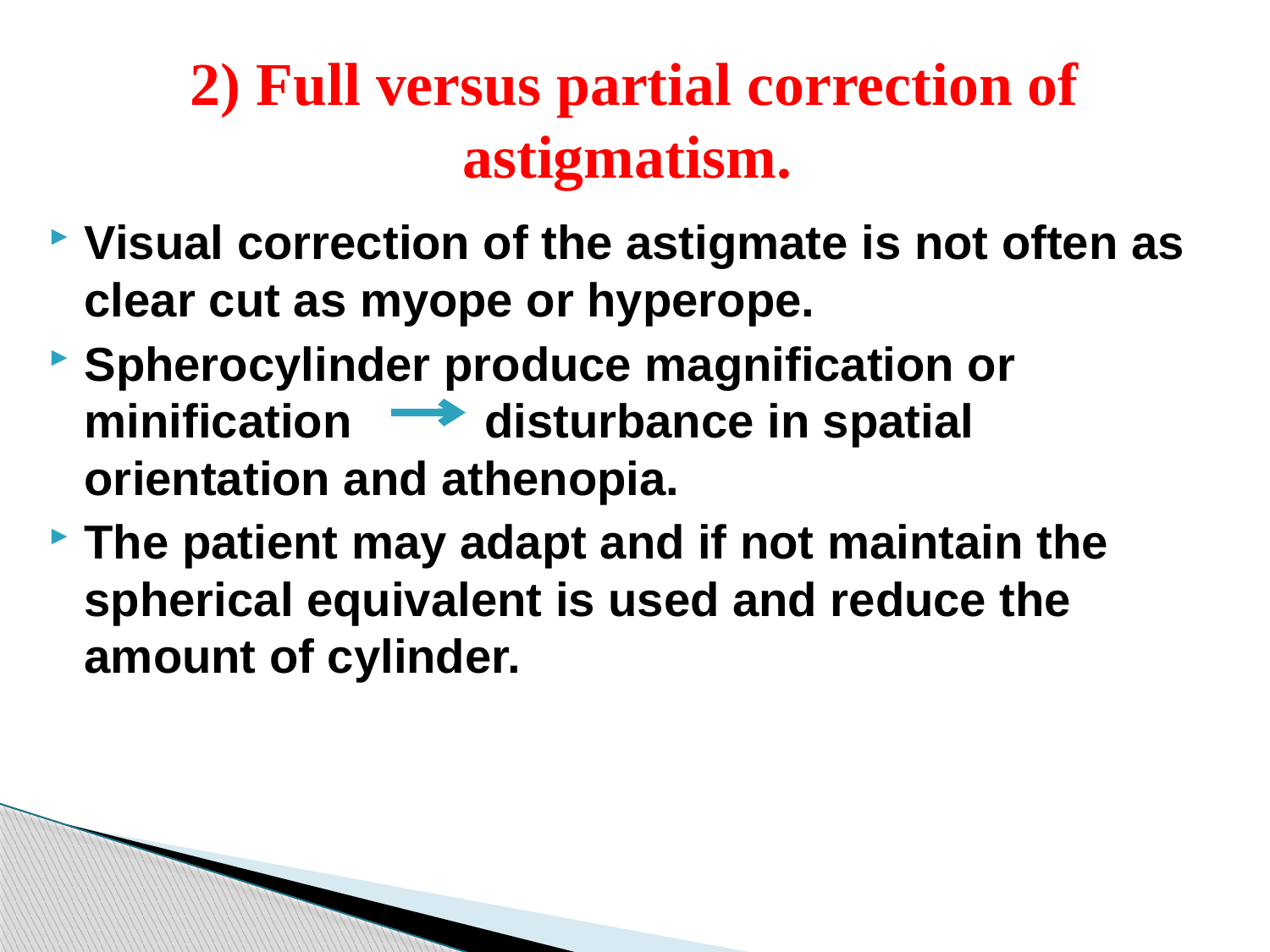

# 2) Full versus partial correction of astigmatism.
Visual correction of the astigmate is not often as clear cut as myope or hyperope.
Spherocylinder produce magnification or minification          disturbance in spatial orientation and athenopia.
The patient may adapt and if not maintain the spherical equivalent is used and reduce the amount of cylinder.